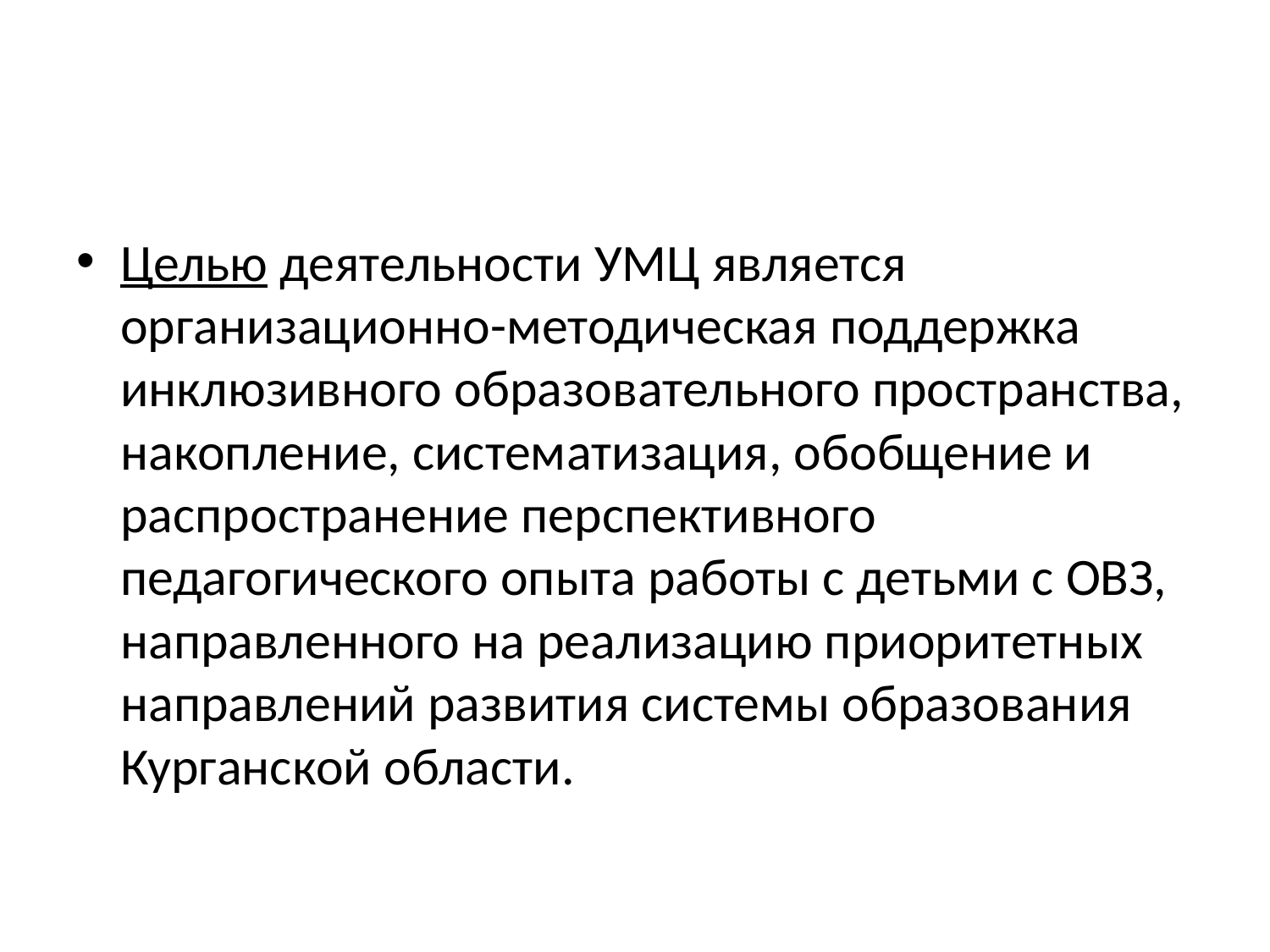

#
Целью деятельности УМЦ является организационно-методическая поддержка инклюзивного образовательного пространства, накопление, систематизация, обобщение и распространение перспективного педагогического опыта работы с детьми с ОВЗ, направленного на реализацию приоритетных направлений развития системы образования Курганской области.